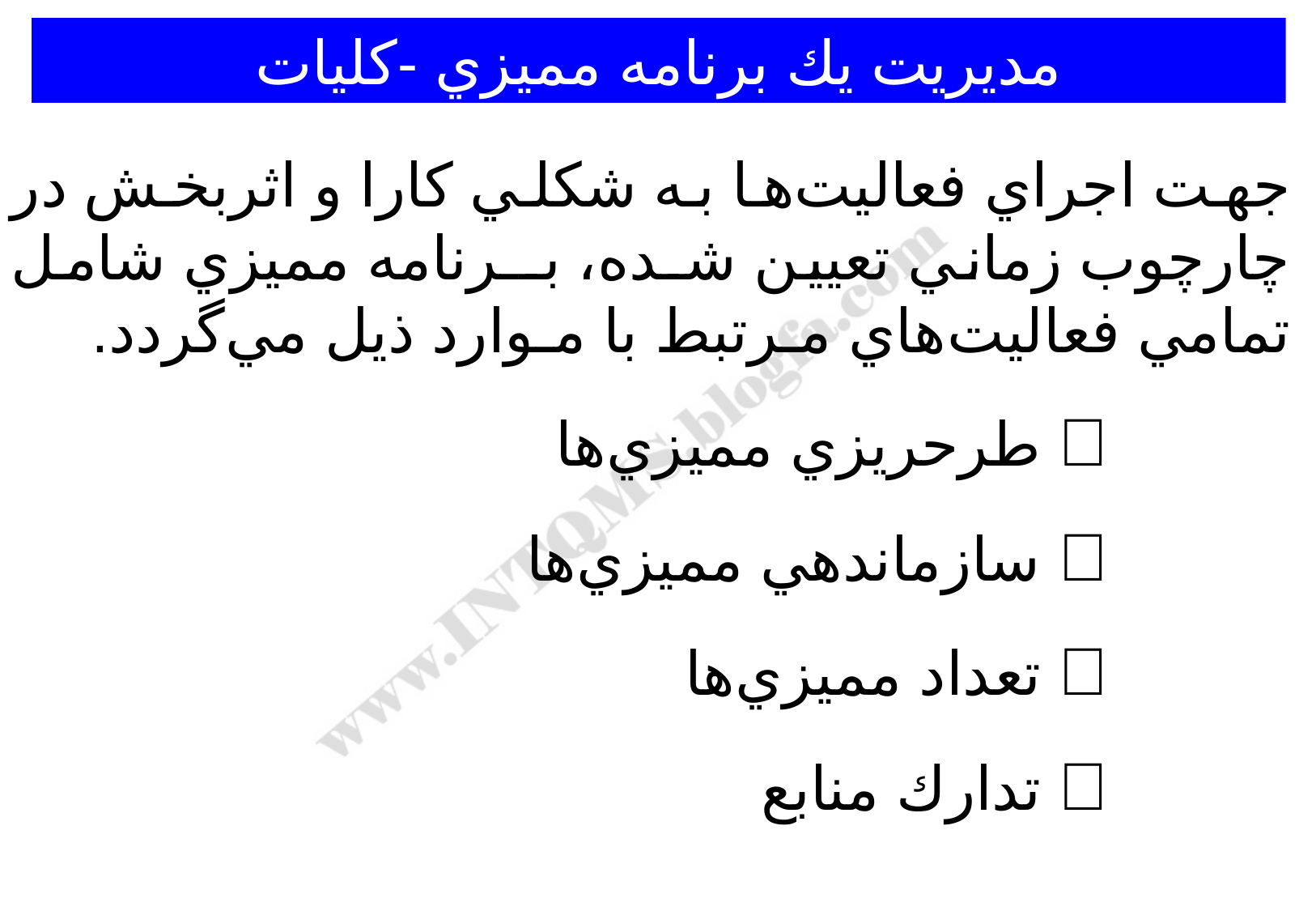

مديريت يك برنامه مميزي -كليات
جهت اجراي فعاليت‌ها به شكلي كارا و اثربخش در چارچوب زماني تعيين شـده، بــرنامه مميزي شامل تمامي فعاليت‌هاي مـرتبط با مـوارد ذيل مي‌گردد.
• طرحريزي مميزي‌ها
• سازماندهي مميزي‌ها
• تعداد مميزي‌ها
• تدارك منابع